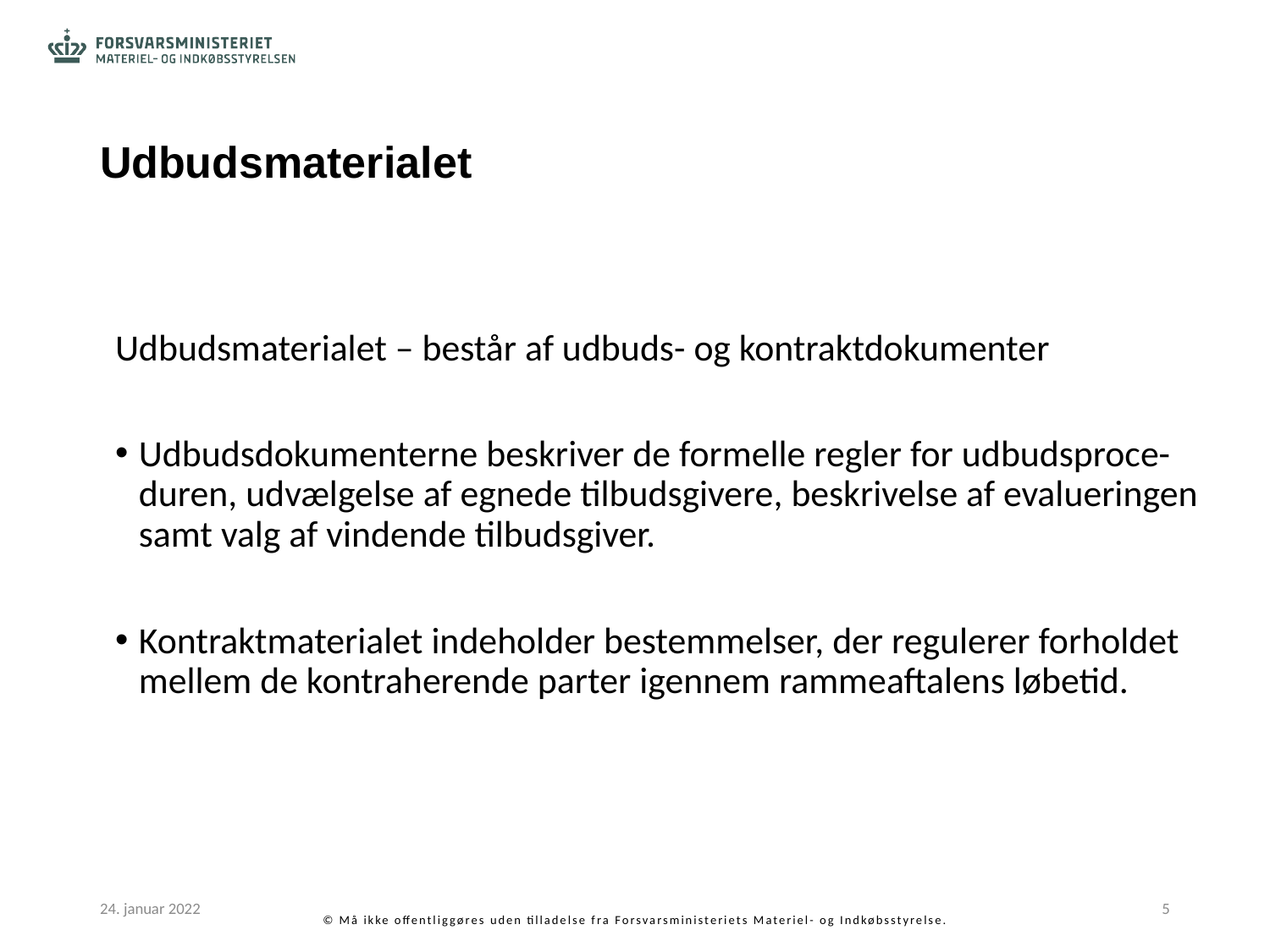

# Udbudsmaterialet

Udbudsmaterialet – består af udbuds- og kontraktdokumenter

Udbudsdokumenterne beskriver de formelle regler for udbudsproce-duren, udvælgelse af egnede tilbudsgivere, beskrivelse af evalueringen samt valg af vindende tilbudsgiver.

Kontraktmaterialet indeholder bestemmelser, der regulerer forholdet mellem de kontraherende parter igennem rammeaftalens løbetid.

24. januar 2022
5